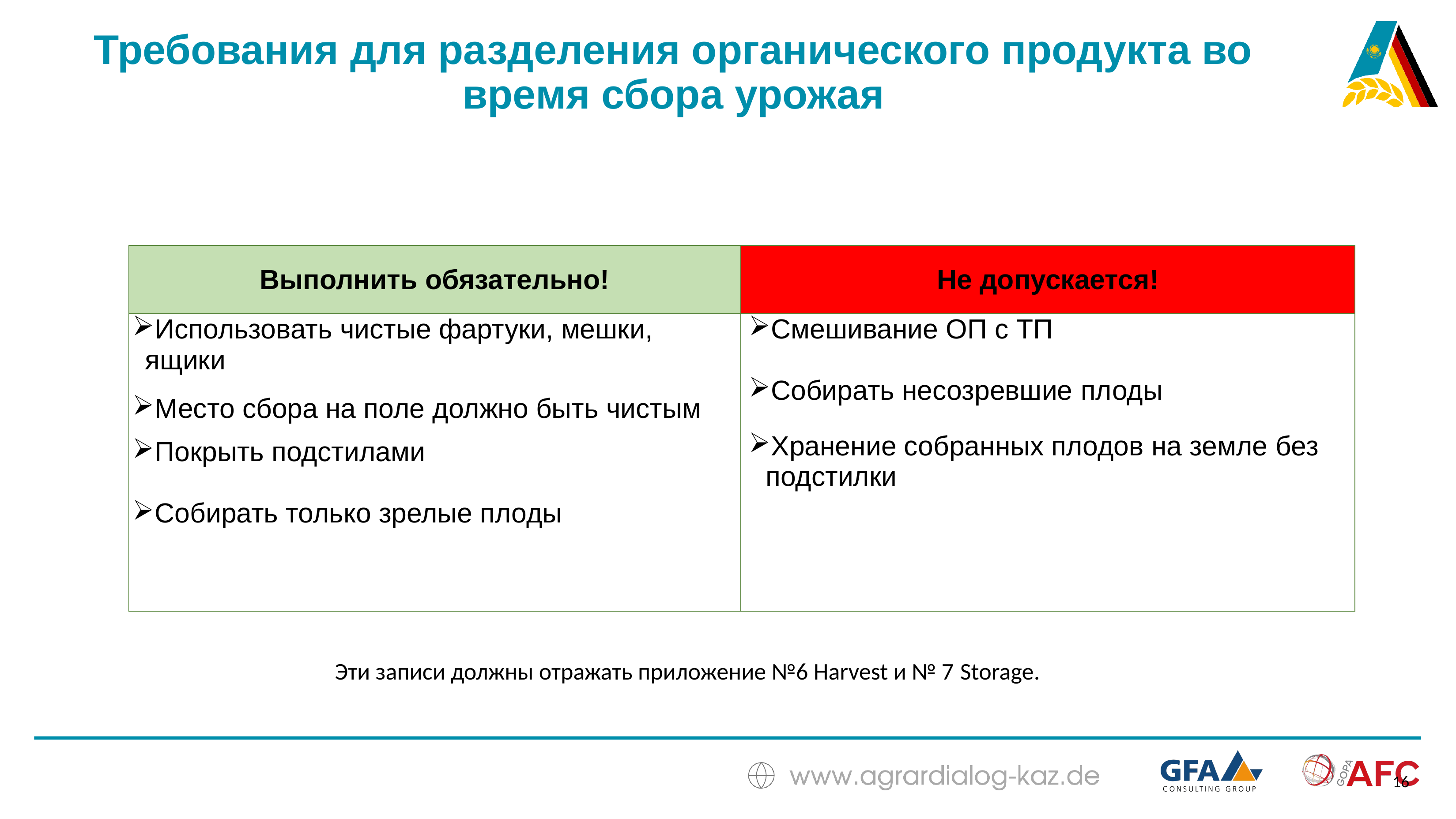

# Требования для разделения органического продукта во время сбора урожая

| Выполнить обязательно! | Не допускается! |
| --- | --- |
| Использовать чистые фартуки, мешки, ящики Место сбора на поле должно быть чистым Покрыть подстилами Собирать только зрелые плоды | Смешивание ОП с ТП Собирать несозревшие плоды Хранение собранных плодов на земле без подстилки |
Эти записи должны отражать приложение №6 Harvest и № 7 Storage.
16